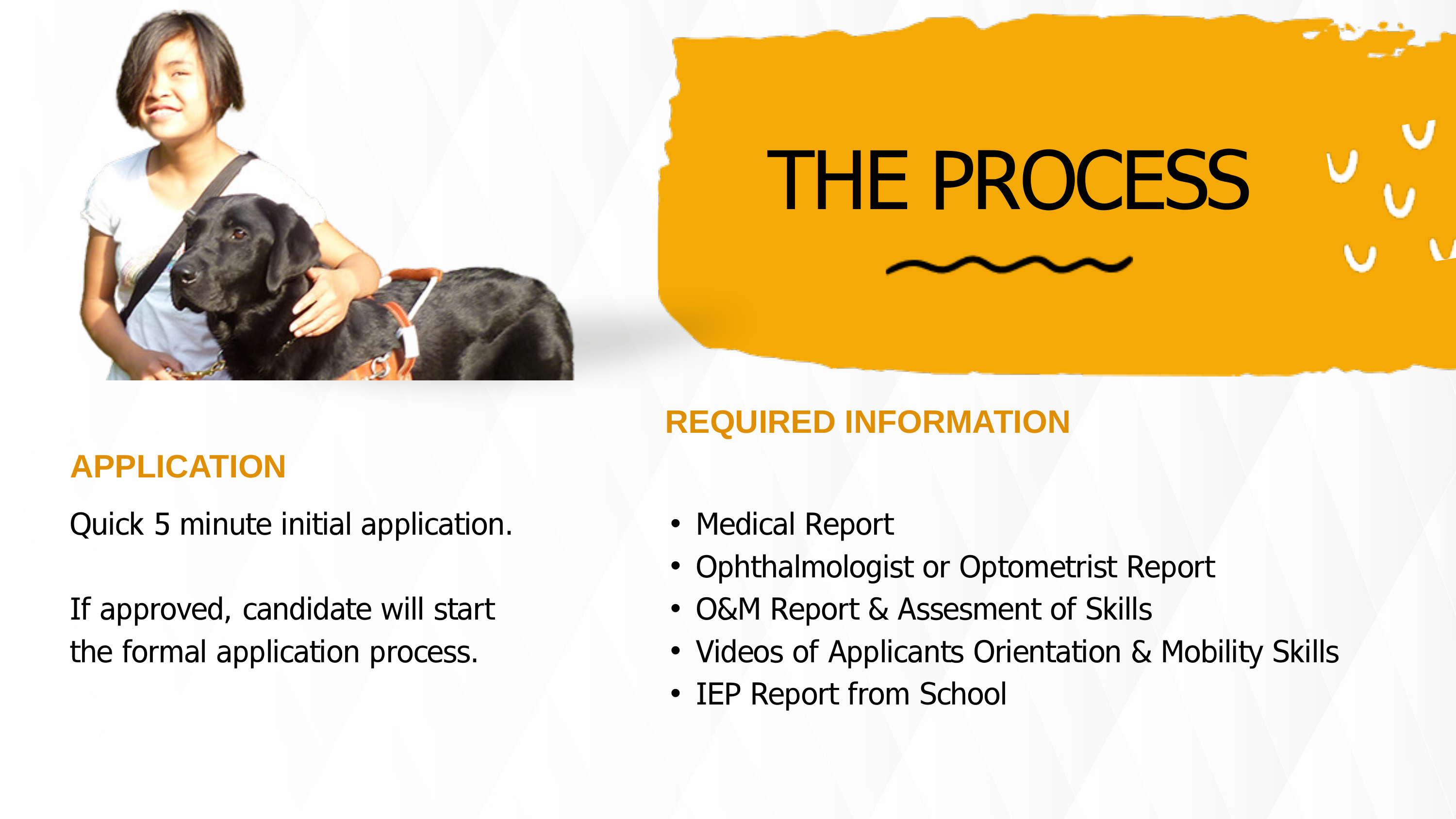

The Process – Initial Application

THE PROCESS

REQUIRED INFORMATION
APPLICATION
Quick 5 minute initial application.

If approved, candidate will start the formal application process.

Medical Report
Ophthalmologist or Optometrist Report
O&M Report & Assesment of Skills
Videos of Applicants Orientation & Mobility Skills
IEP Report from School